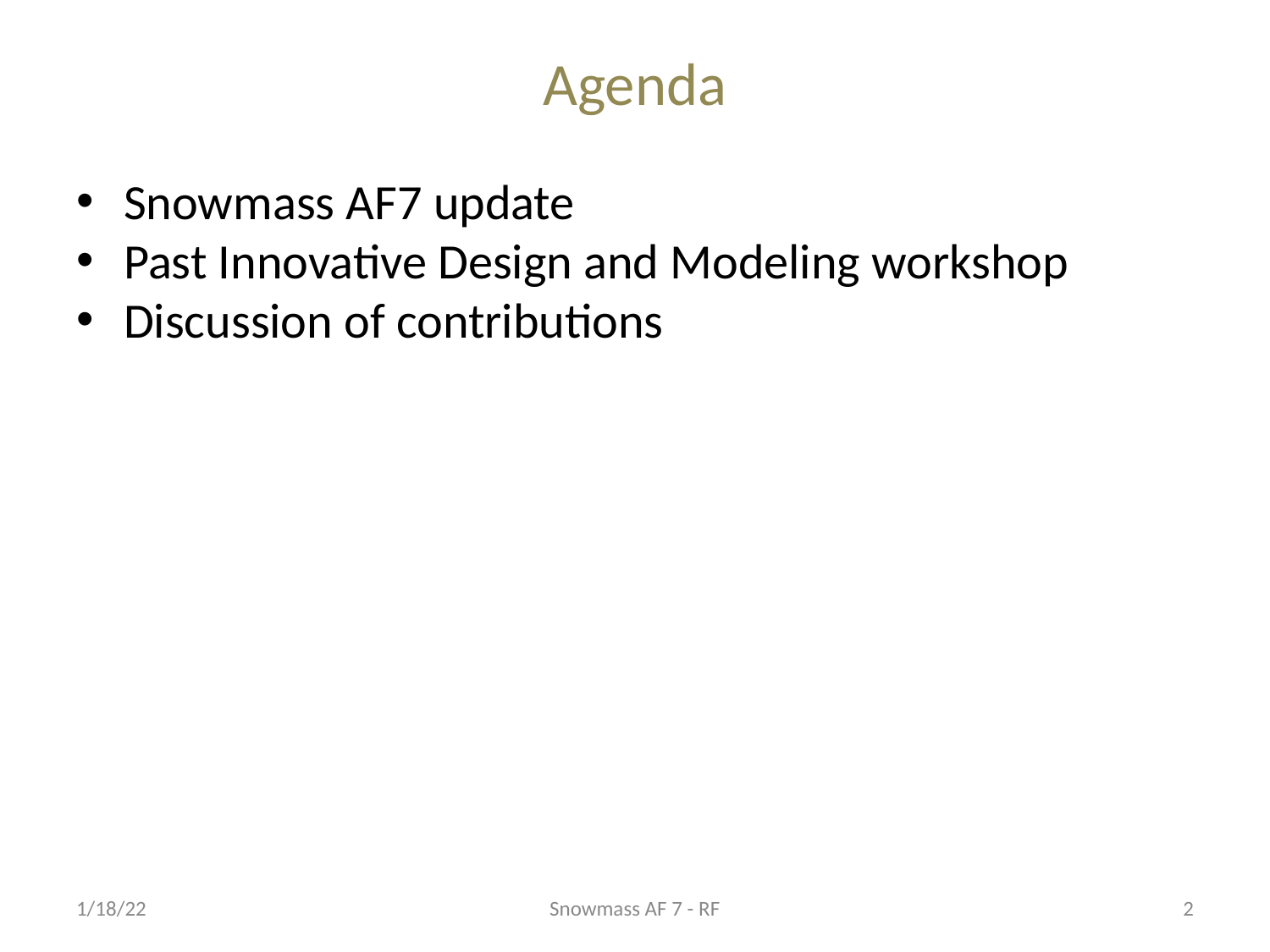

# Agenda
Snowmass AF7 update
Past Innovative Design and Modeling workshop
Discussion of contributions

1/18/22
Snowmass AF 7 - RF
2